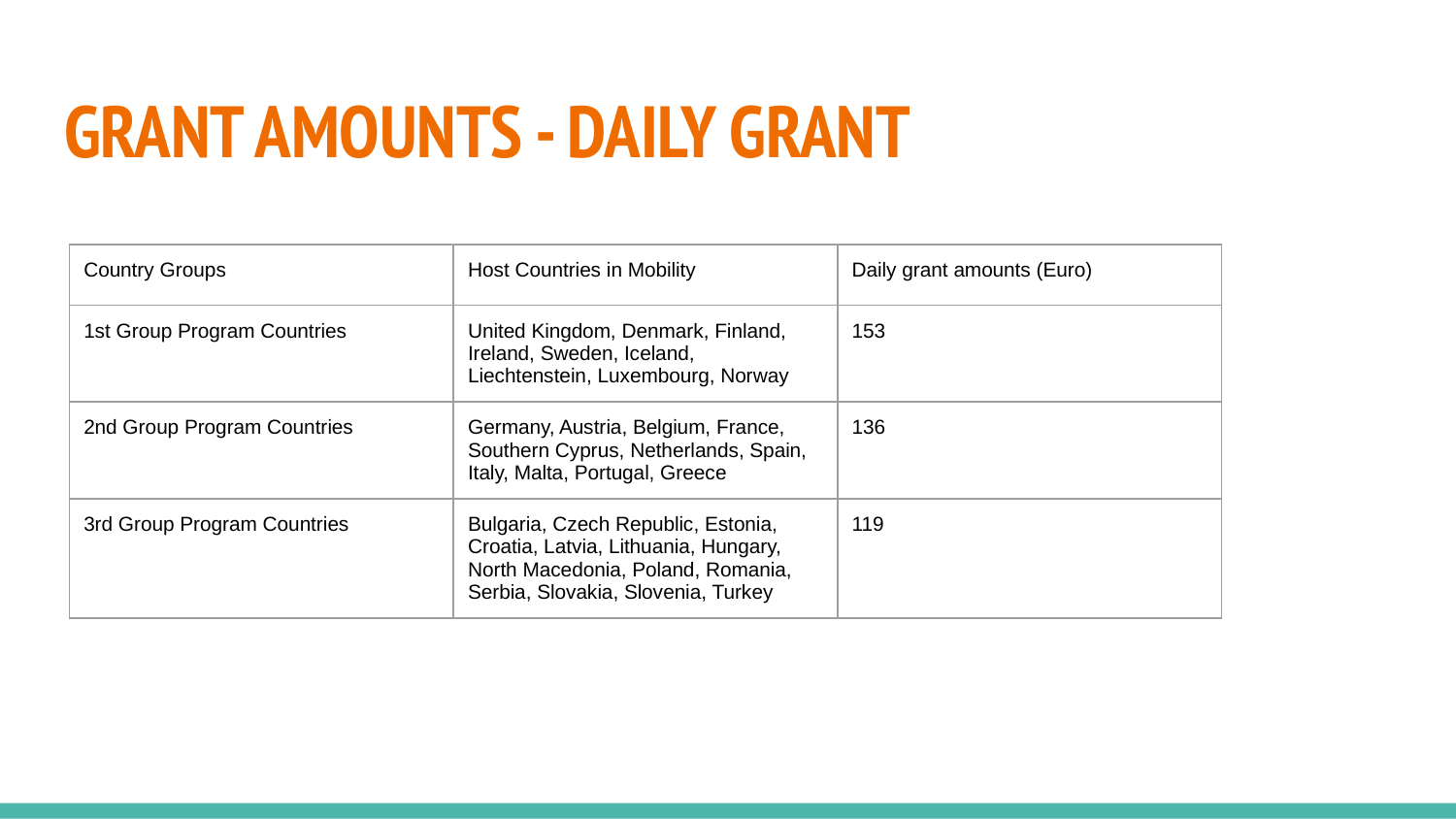

# GRANT AMOUNTS - DAILY GRANT
| Country Groups | Host Countries in Mobility | Daily grant amounts (Euro) |
| --- | --- | --- |
| 1st Group Program Countries | United Kingdom, Denmark, Finland, Ireland, Sweden, Iceland, Liechtenstein, Luxembourg, Norway | 153 |
| 2nd Group Program Countries | Germany, Austria, Belgium, France, Southern Cyprus, Netherlands, Spain, Italy, Malta, Portugal, Greece | 136 |
| 3rd Group Program Countries | Bulgaria, Czech Republic, Estonia, Croatia, Latvia, Lithuania, Hungary, North Macedonia, Poland, Romania, Serbia, Slovakia, Slovenia, Turkey | 119 |